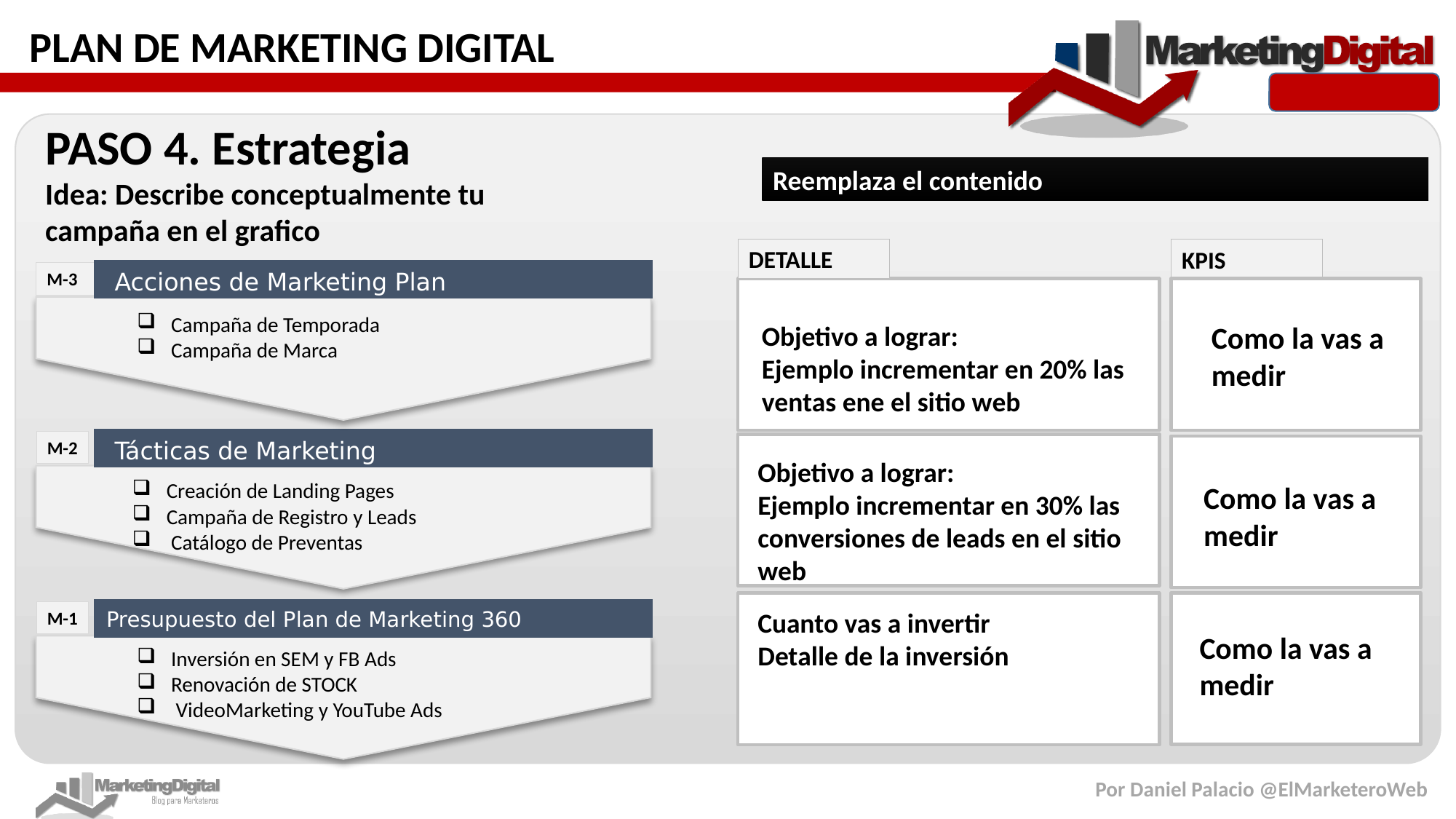

PASO 4. Estrategia
Reemplaza el contenido
Idea: Describe conceptualmente tu campaña en el grafico
DETALLE
KPIS

 Acciones de Marketing Plan
M-3

Campaña de Temporada
Campaña de Marca
Objetivo a lograr:
Ejemplo incrementar en 20% las ventas ene el sitio web
Como la vas a medir

 Tácticas de Marketing
M-2

Objetivo a lograr:
Ejemplo incrementar en 30% las conversiones de leads en el sitio web
Creación de Landing Pages
Campaña de Registro y Leads
 Catálogo de Preventas
Como la vas a medir

Cuanto vas a invertir
Detalle de la inversión

Presupuesto del Plan de Marketing 360
M-1
Como la vas a medir
Inversión en SEM y FB Ads
Renovación de STOCK
 VideoMarketing y YouTube Ads